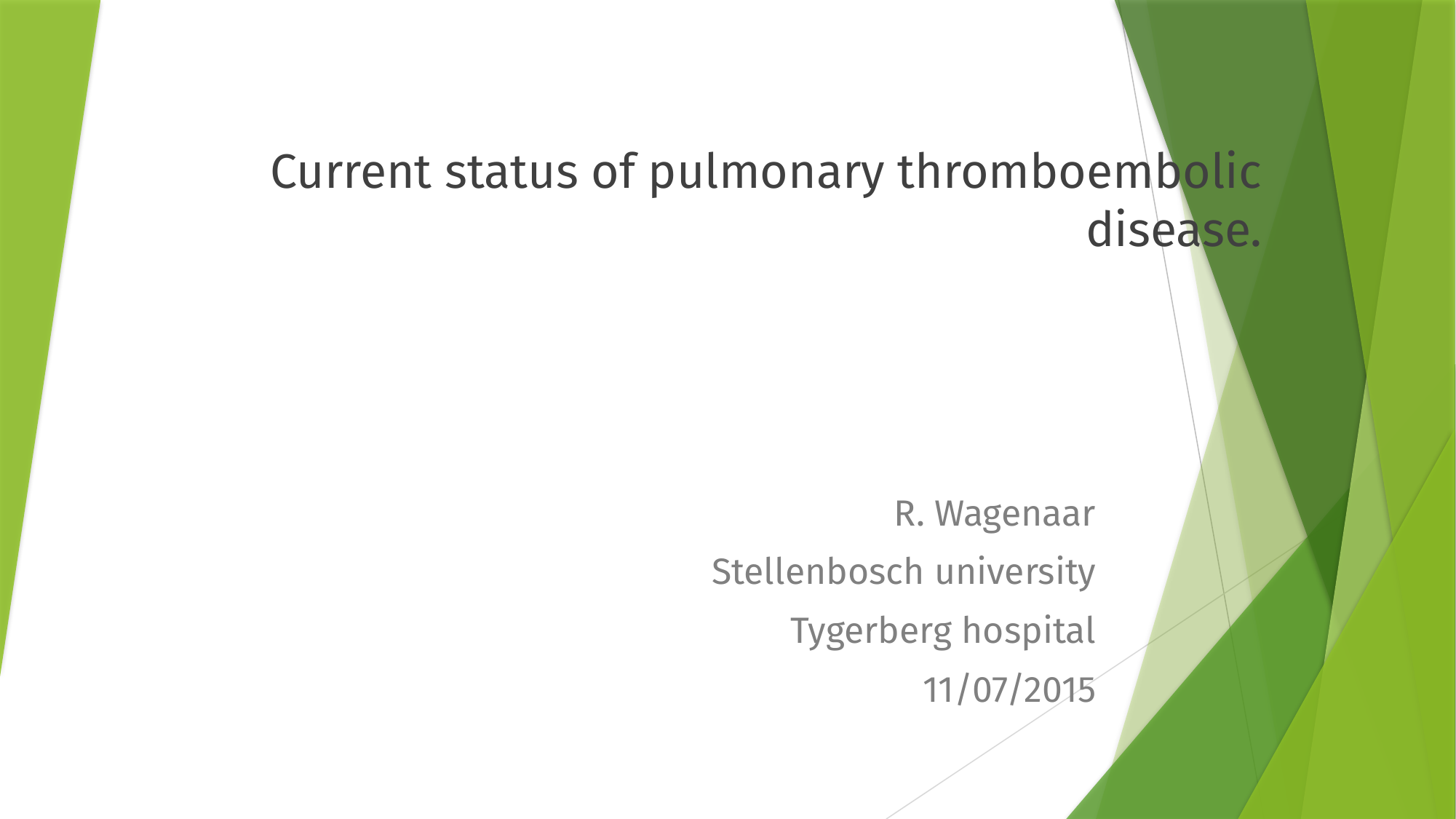

# Current status of pulmonary thromboembolic disease.
R. Wagenaar
Stellenbosch university
Tygerberg hospital
11/07/2015